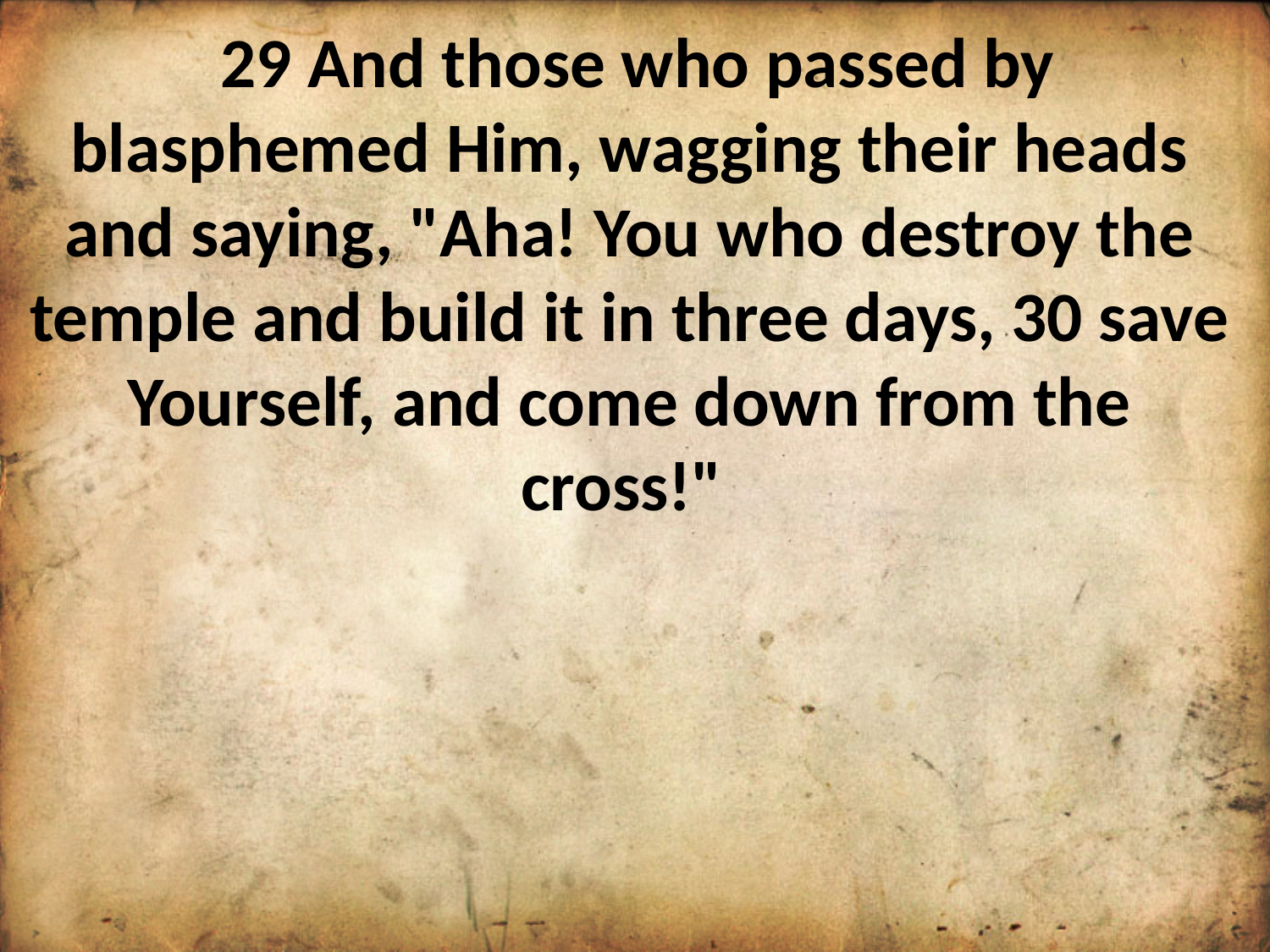

29 And those who passed by blasphemed Him, wagging their heads and saying, "Aha! You who destroy the temple and build it in three days, 30 save Yourself, and come down from the cross!"